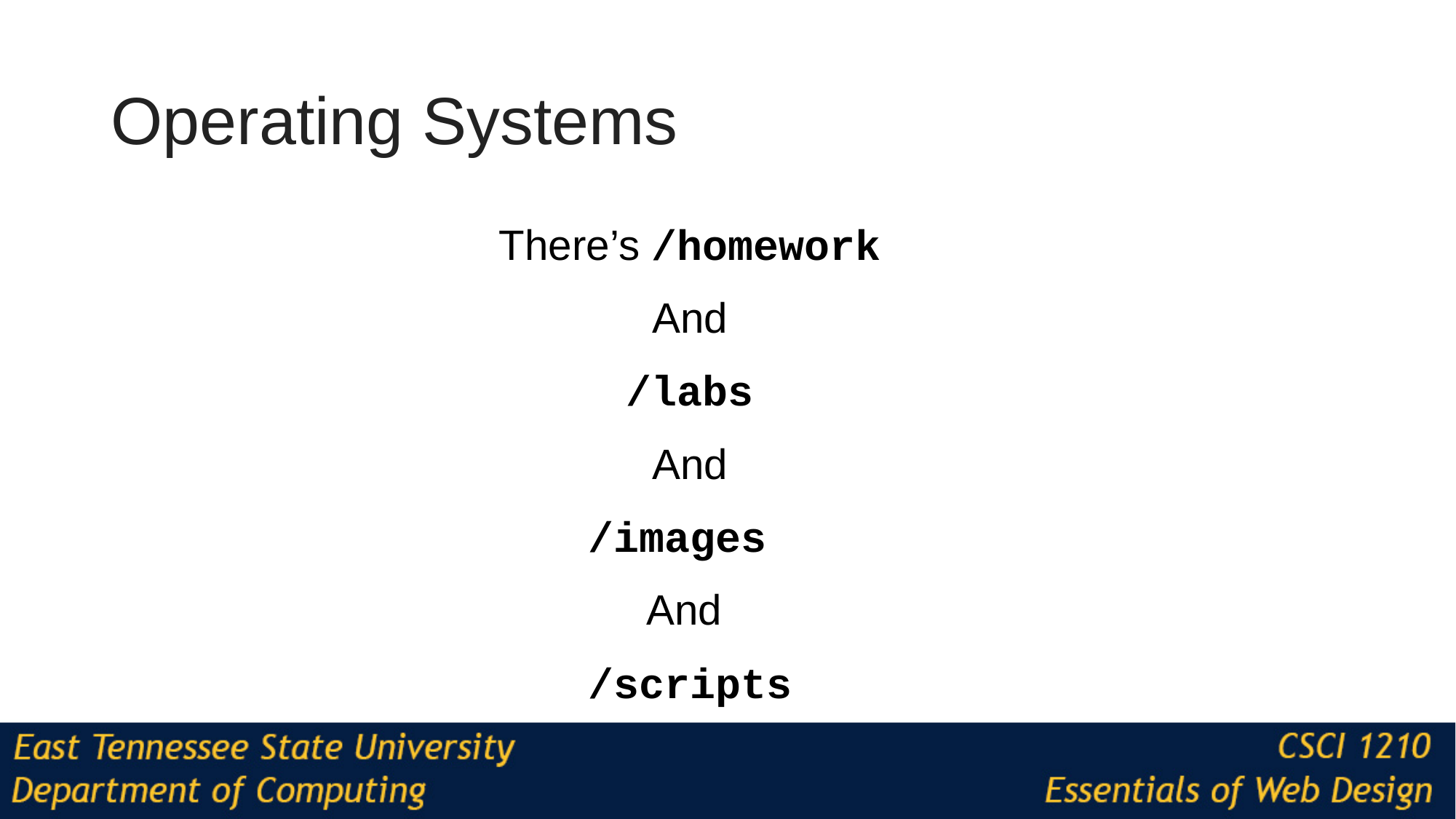

# Operating Systems
There’s /homework
And
/labs
And
/images
And
/scripts